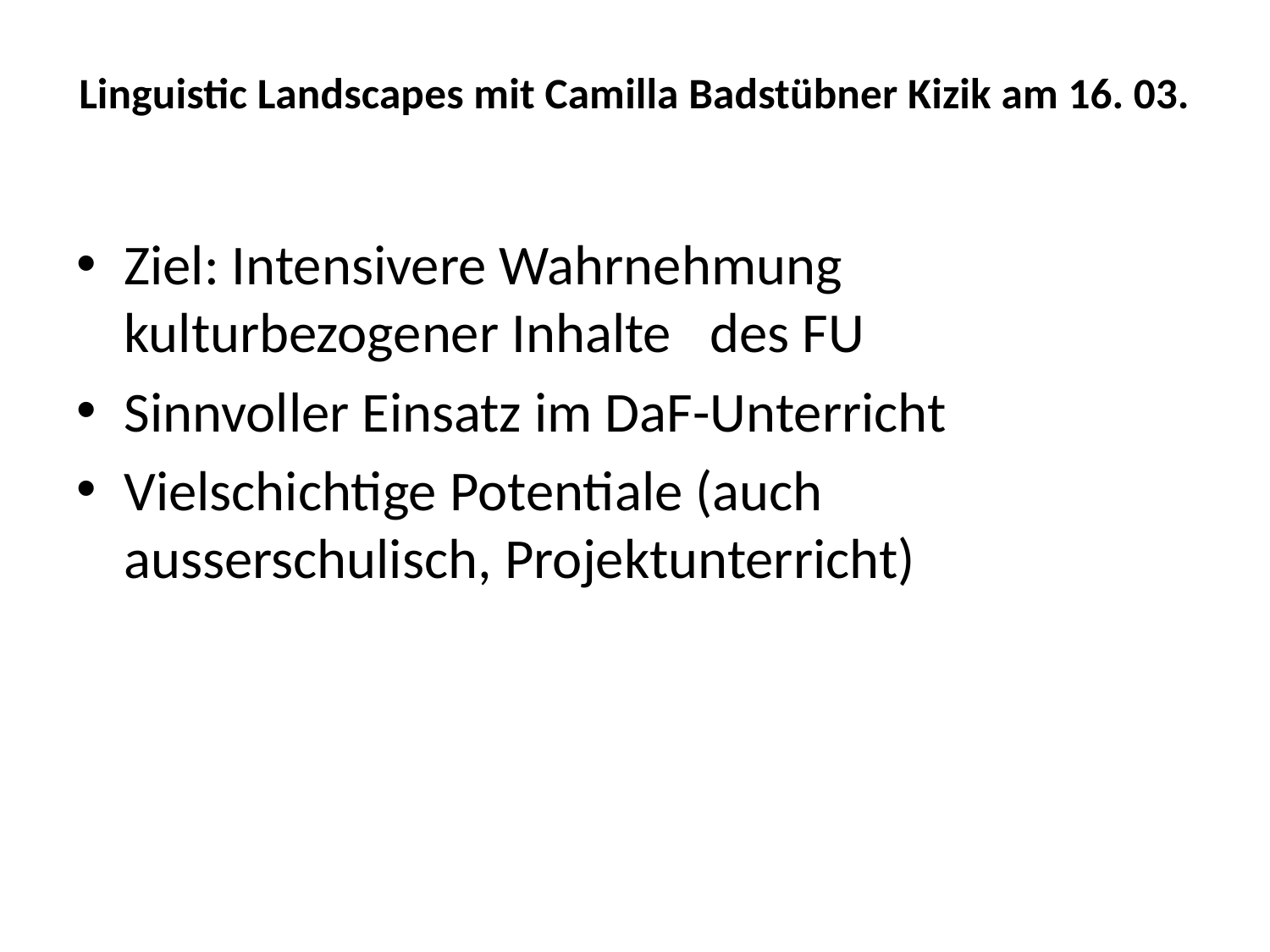

# Linguistic Landscapes mit Camilla Badstübner Kizik am 16. 03.
Ziel: Intensivere Wahrnehmung kulturbezogener Inhalte   des FU
Sinnvoller Einsatz im DaF-Unterricht
Vielschichtige Potentiale (auch ausserschulisch, Projektunterricht)